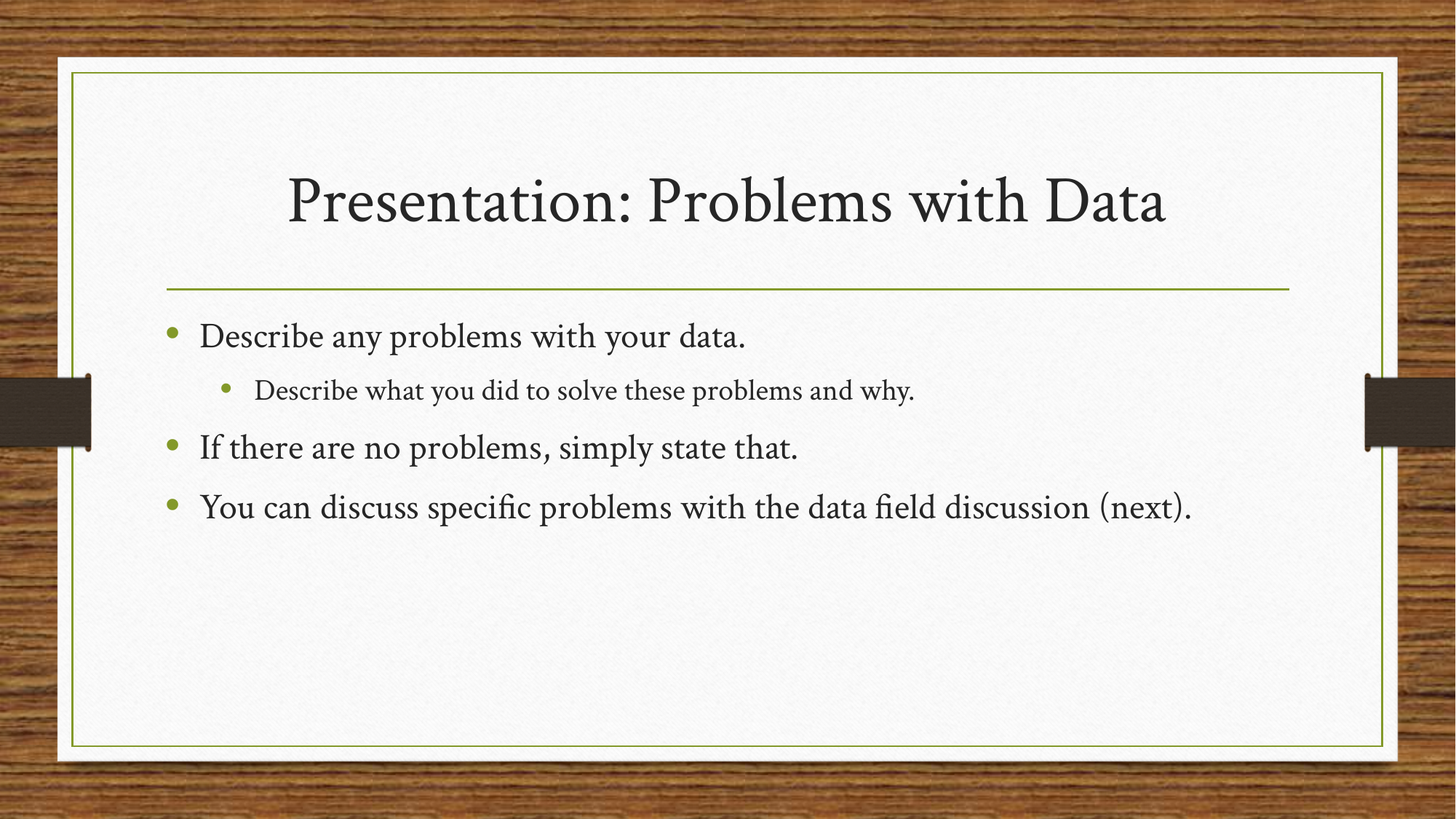

# Presentation: Problems with Data
Describe any problems with your data.
Describe what you did to solve these problems and why.
If there are no problems, simply state that.
You can discuss specific problems with the data field discussion (next).